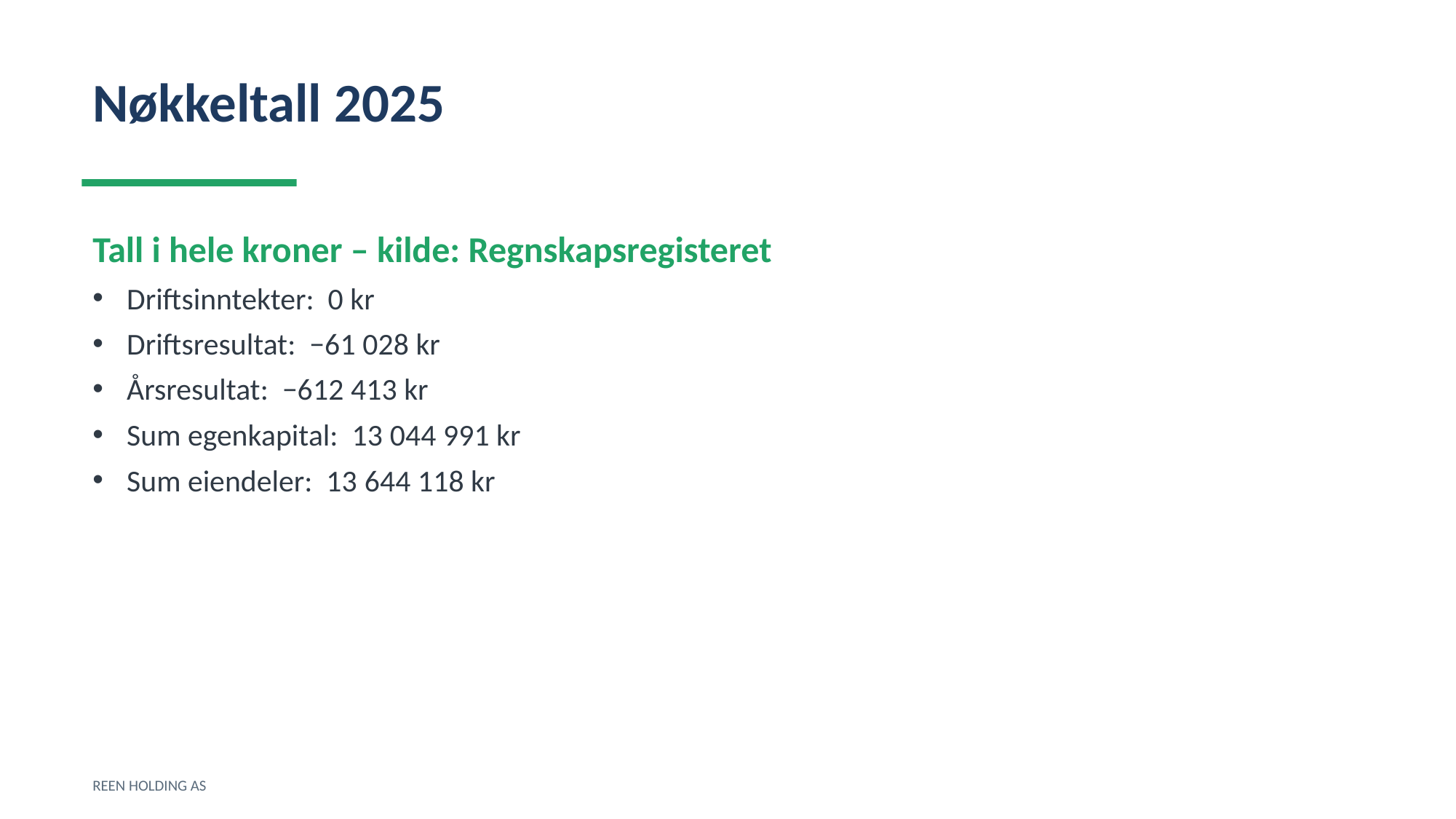

Nøkkeltall 2025

Tall i hele kroner – kilde: Regnskapsregisteret
Driftsinntekter:  0 kr
Driftsresultat:  −61 028 kr
Årsresultat:  −612 413 kr
Sum egenkapital:  13 044 991 kr
Sum eiendeler:  13 644 118 kr
REEN HOLDING AS